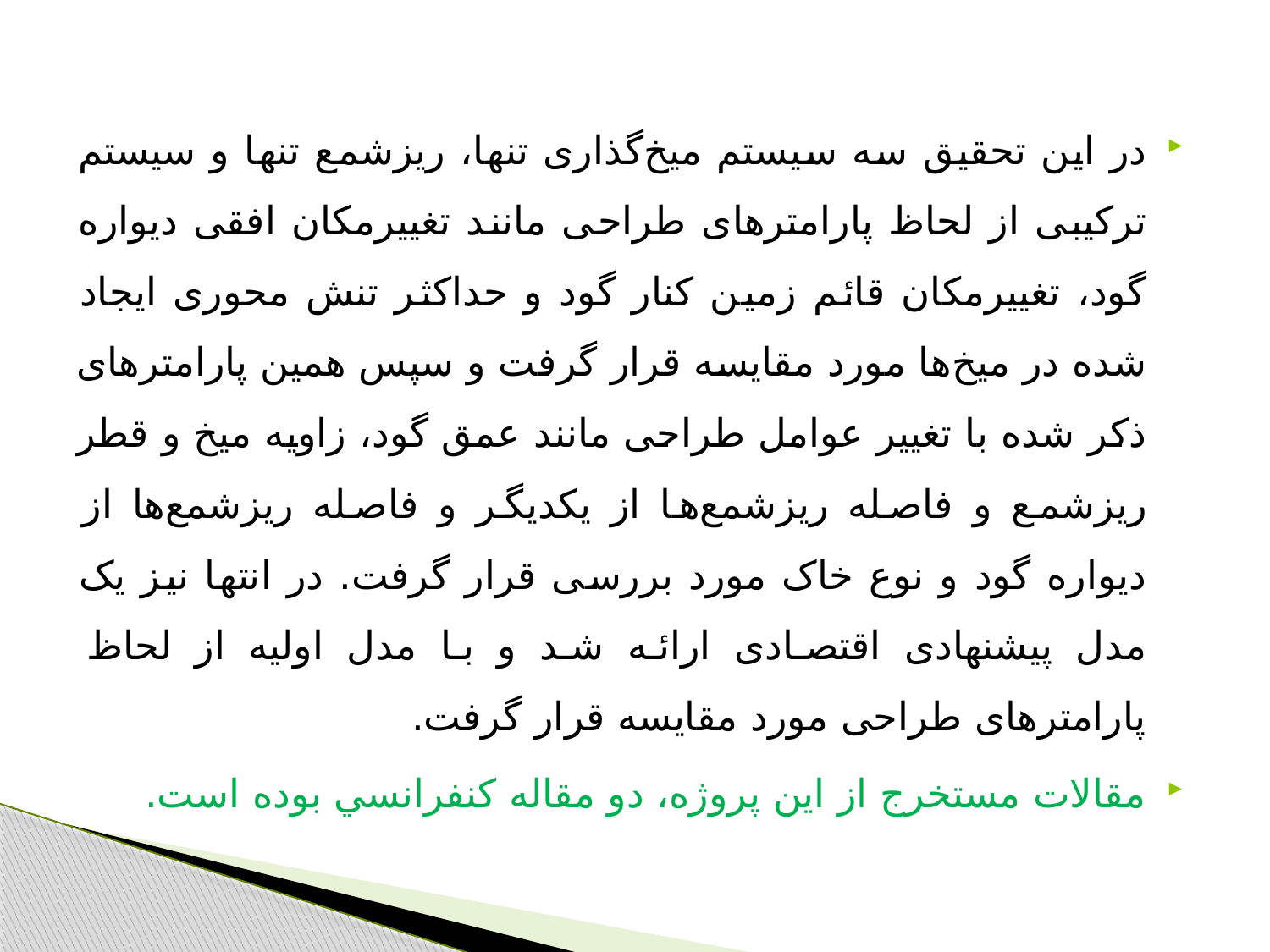

در این تحقیق سه سیستم میخ‌گذاری تنها، ریزشمع تنها و سیستم ترکیبی از لحاظ پارامترهای طراحی مانند تغییرمکان افقی دیواره گود، تغییرمکان قائم زمین کنار گود و حداکثر تنش محوری ایجاد شده در میخ‌ها مورد مقایسه قرار گرفت و سپس همین پارامترهای ذکر شده با تغییر عوامل طراحی مانند عمق گود، زاویه میخ و قطر ریزشمع و فاصله ریزشمع‌ها از یکدیگر و فاصله ریزشمع‌ها از دیواره گود و نوع خاک مورد بررسی قرار گرفت. در انتها نیز یک مدل پیشنهادی اقتصادی ارائه شد و با مدل اولیه از لحاظ پارامترهای طراحی مورد مقایسه قرار گرفت.
مقالات مستخرج از اين پروژه، دو مقاله كنفرانسي بوده است.